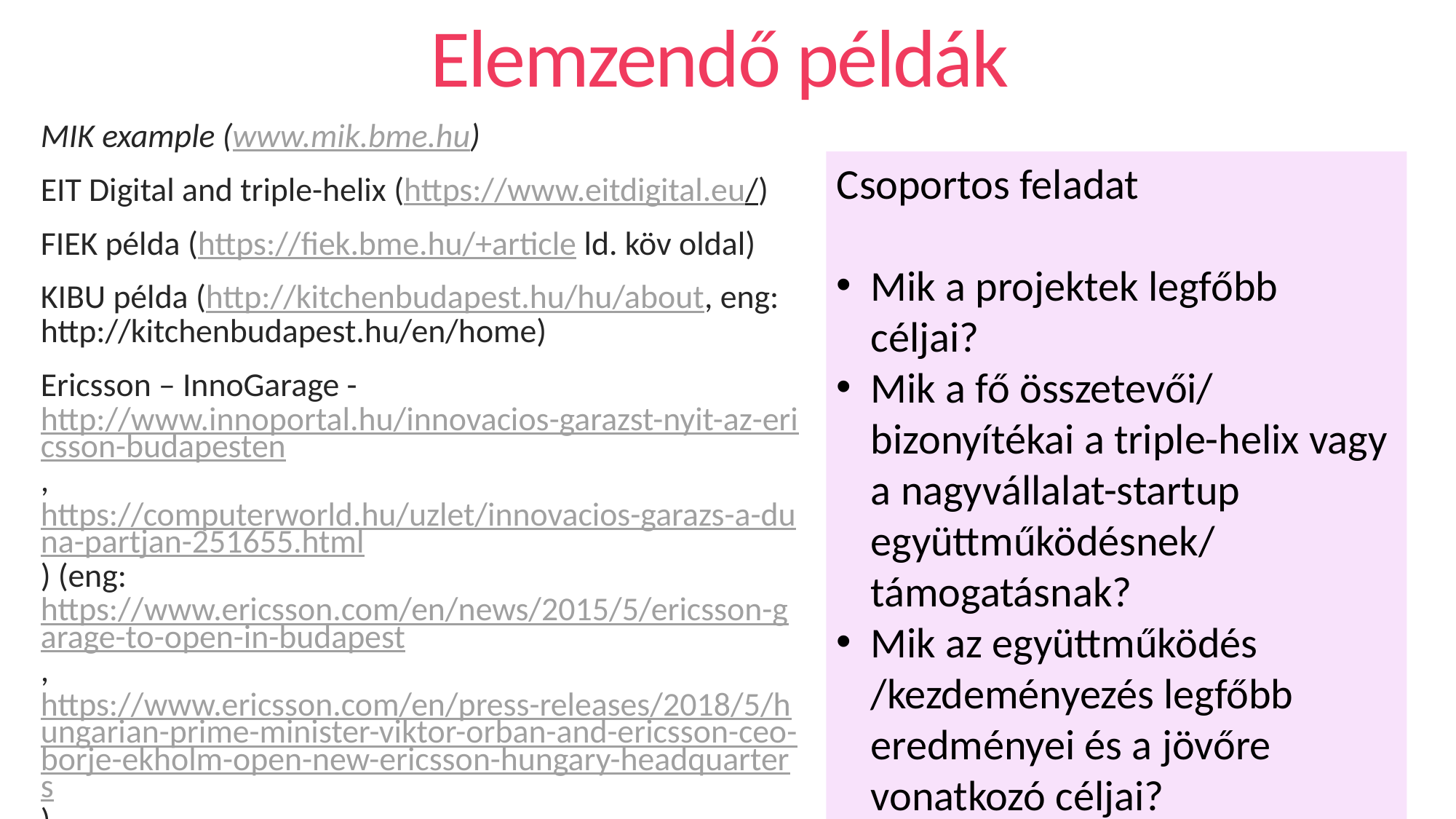

# Elemzendő példák
MIK example (www.mik.bme.hu)
EIT Digital and triple-helix (https://www.eitdigital.eu/)
FIEK példa (https://fiek.bme.hu/+article ld. köv oldal)
KIBU példa (http://kitchenbudapest.hu/hu/about, eng: http://kitchenbudapest.hu/en/home)
Ericsson – InnoGarage - http://www.innoportal.hu/innovacios-garazst-nyit-az-ericsson-budapesten, https://computerworld.hu/uzlet/innovacios-garazs-a-duna-partjan-251655.html) (eng: https://www.ericsson.com/en/news/2015/5/ericsson-garage-to-open-in-budapest, https://www.ericsson.com/en/press-releases/2018/5/hungarian-prime-minister-viktor-orban-and-ericsson-ceo-borje-ekholm-open-new-ericsson-hungary-headquarters)
DEMOLA: https://www.demola.net/
Csoportos feladat

Mik a projektek legfőbb céljai?
Mik a fő összetevői/ bizonyítékai a triple-helix vagy a nagyvállalat-startup együttműködésnek/ támogatásnak?
Mik az együttműködés /kezdeményezés legfőbb eredményei és a jövőre vonatkozó céljai?